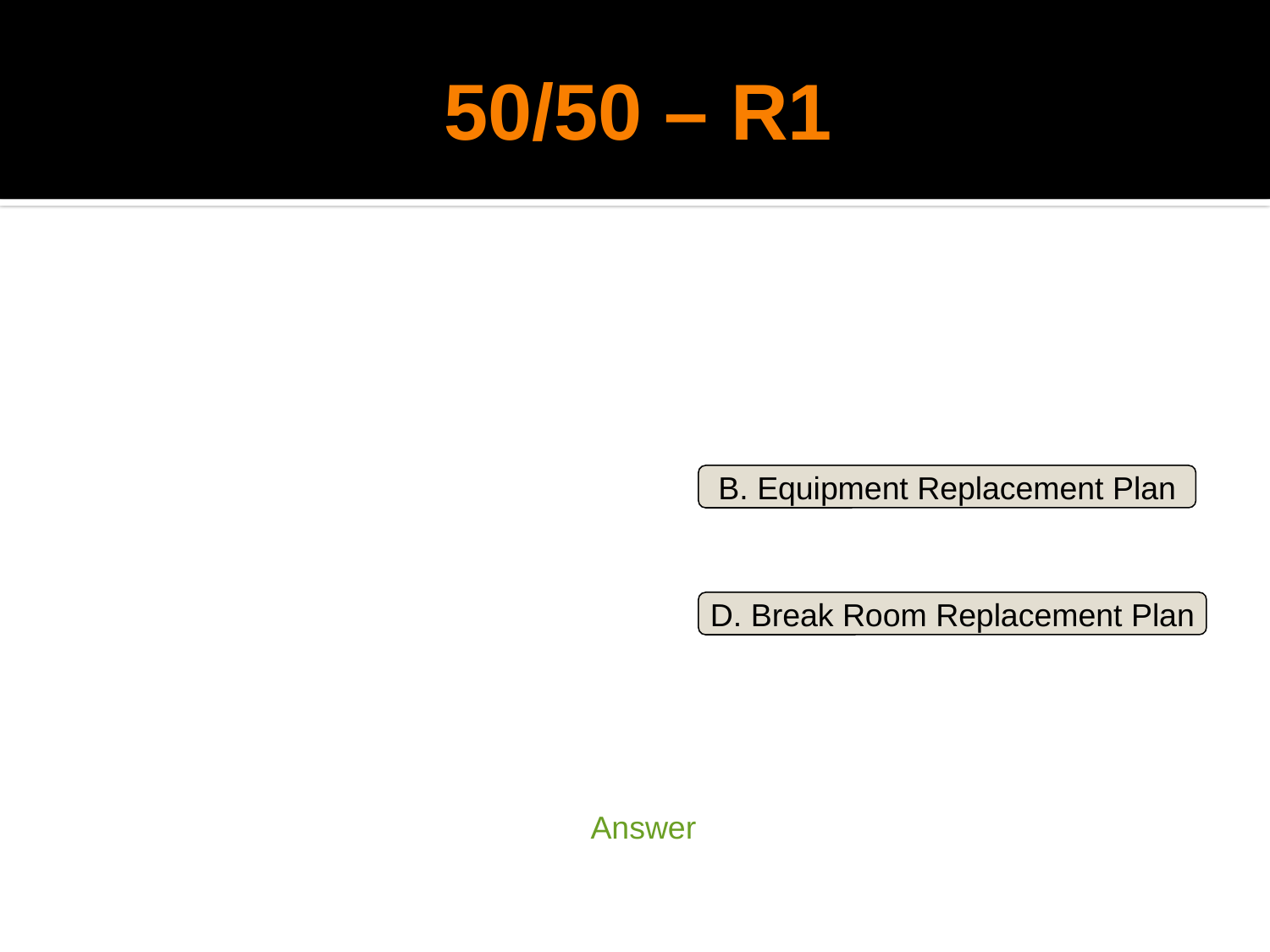

# 50/50 – R1
B. Equipment Replacement Plan
D. Break Room Replacement Plan
|  | Answer |  |
| --- | --- | --- |